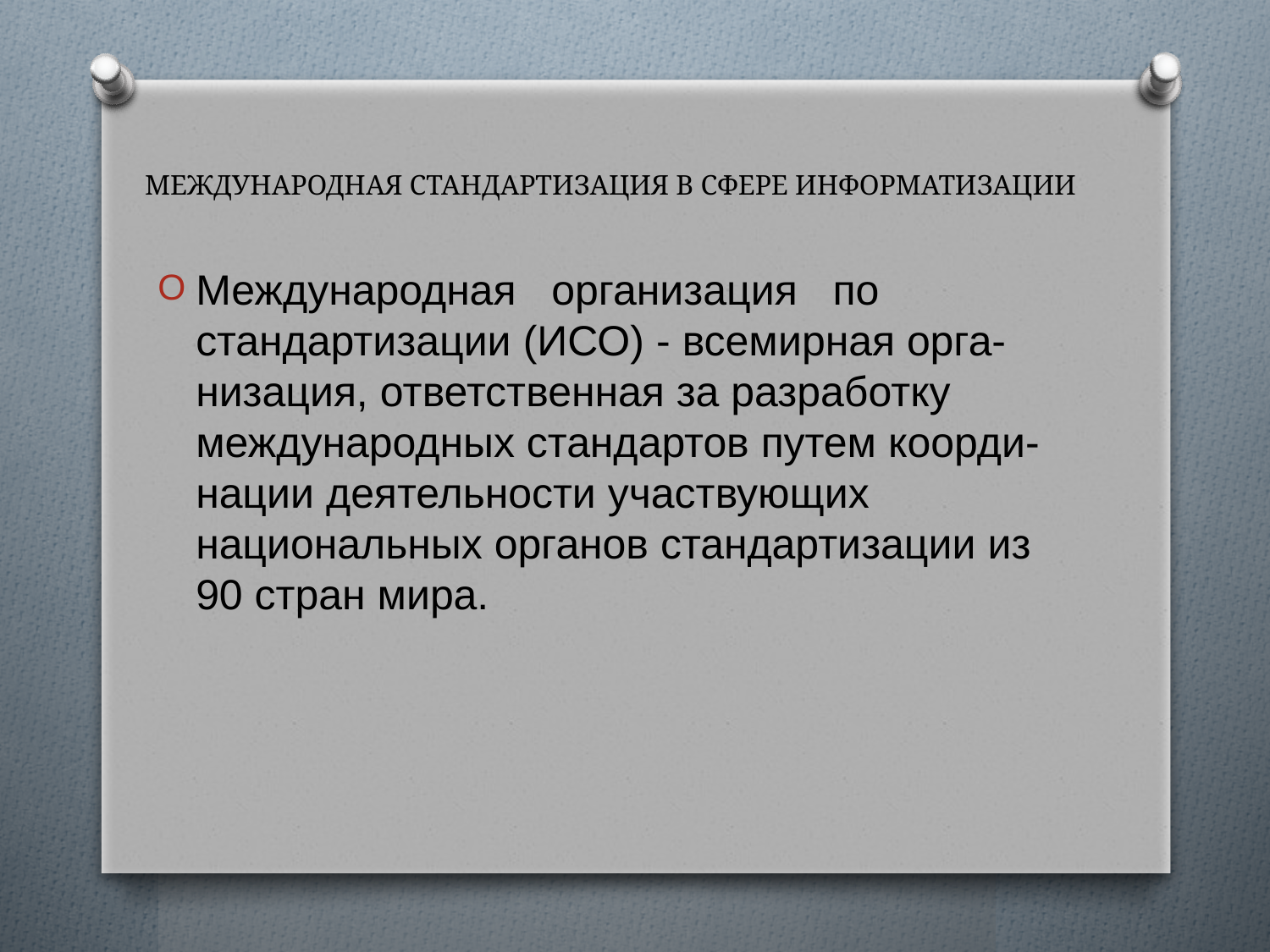

# МЕЖДУНАРОДНАЯ СТАНДАРТИЗАЦИЯ В СФЕРЕ ИНФОРМАТИЗАЦИИ
Международная   организация   по   стандартизации (ИСО) - всемирная орга-низация, ответственная за разработку международных стандартов путем коорди-нации деятельности участвующих национальных органов стандартизации из 90 стран мира.